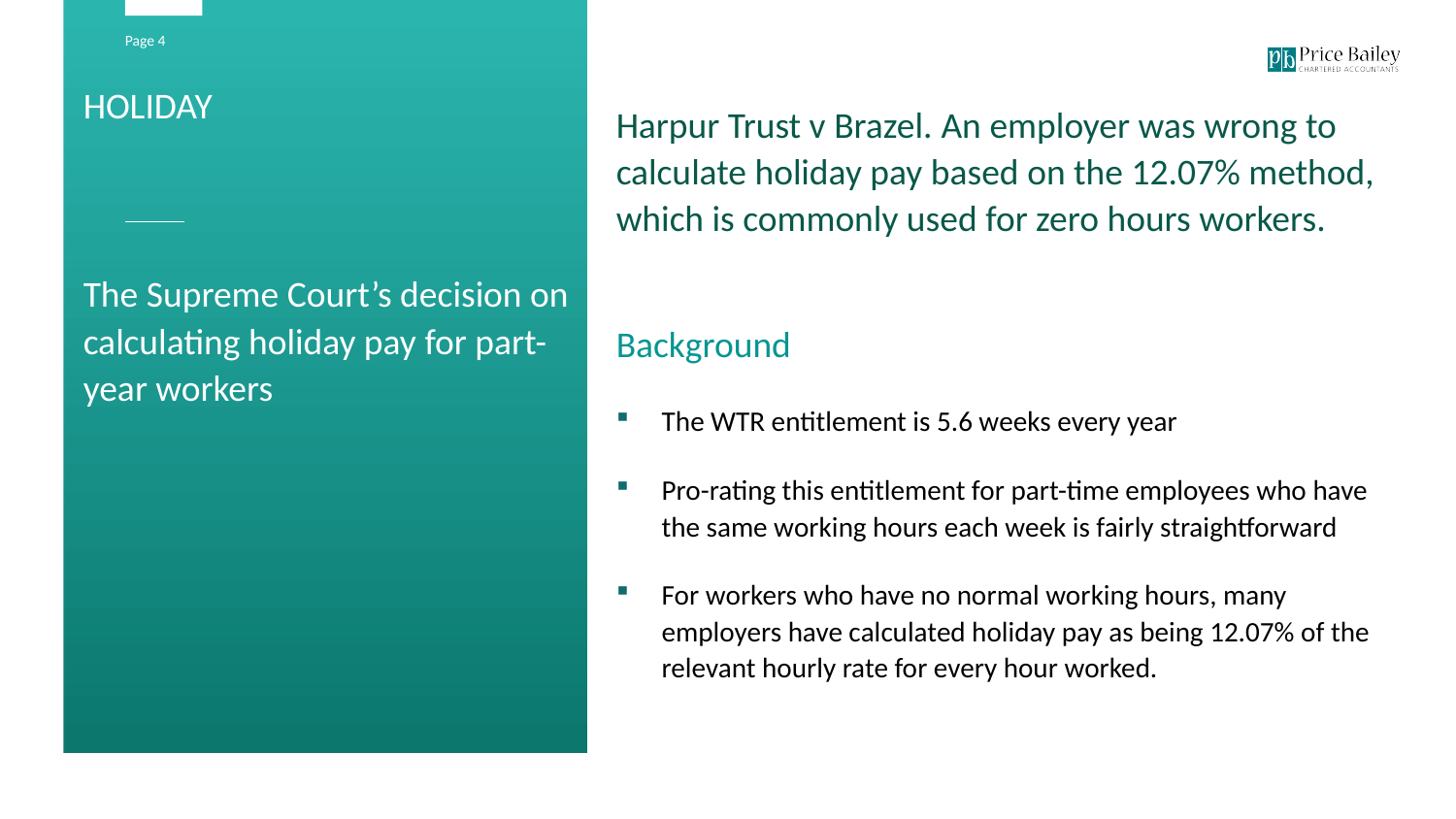

HOLIDAY

The Supreme Court’s decision on calculating holiday pay for part-year workers
Harpur Trust v Brazel. An employer was wrong to calculate holiday pay based on the 12.07% method, which is commonly used for zero hours workers.

Background
The WTR entitlement is 5.6 weeks every year
Pro-rating this entitlement for part-time employees who have the same working hours each week is fairly straightforward
For workers who have no normal working hours, many employers have calculated holiday pay as being 12.07% of the relevant hourly rate for every hour worked.